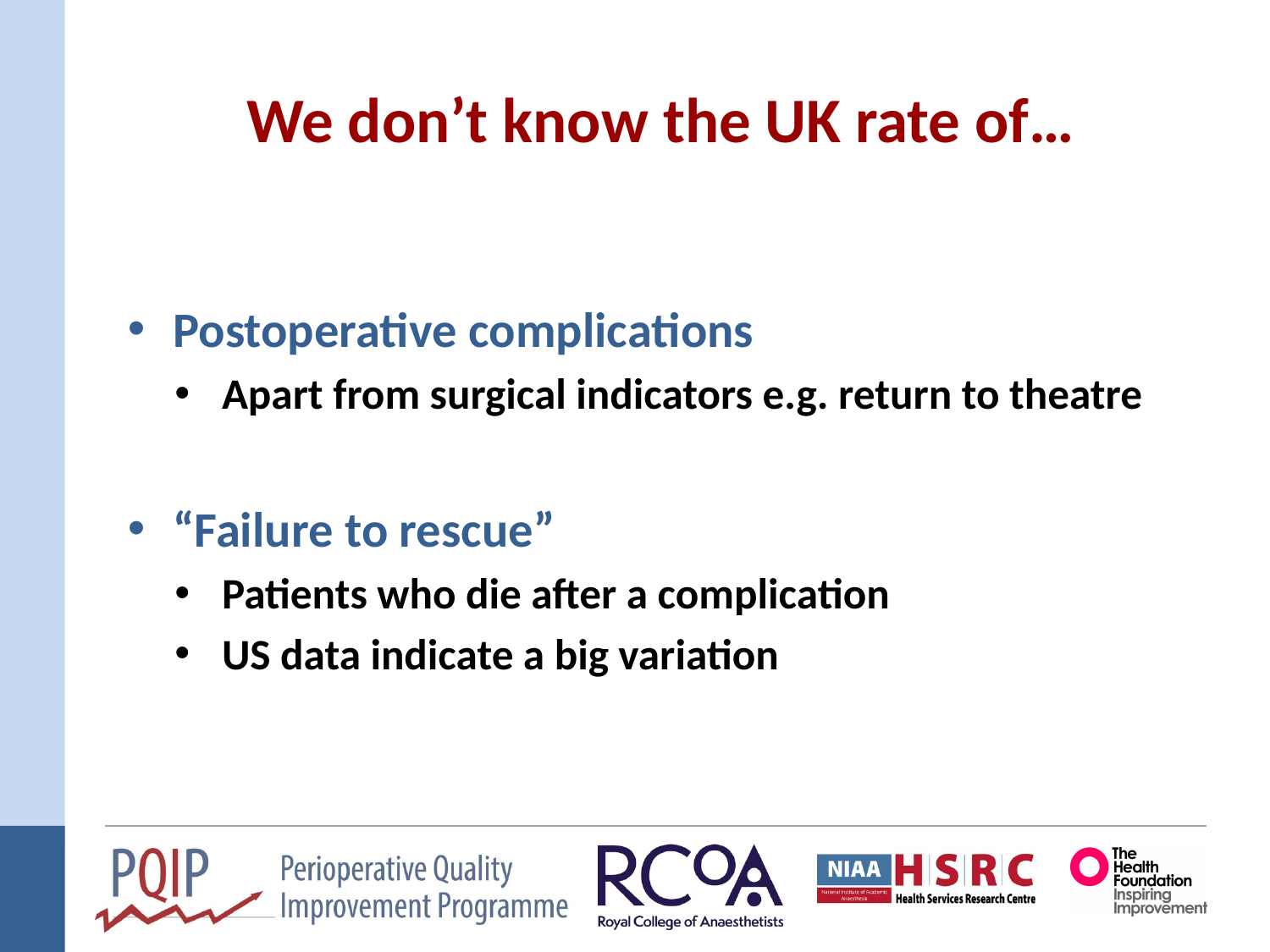

# We don’t know the UK rate of…

Postoperative complications
Apart from surgical indicators e.g. return to theatre

“Failure to rescue”
Patients who die after a complication
US data indicate a big variation